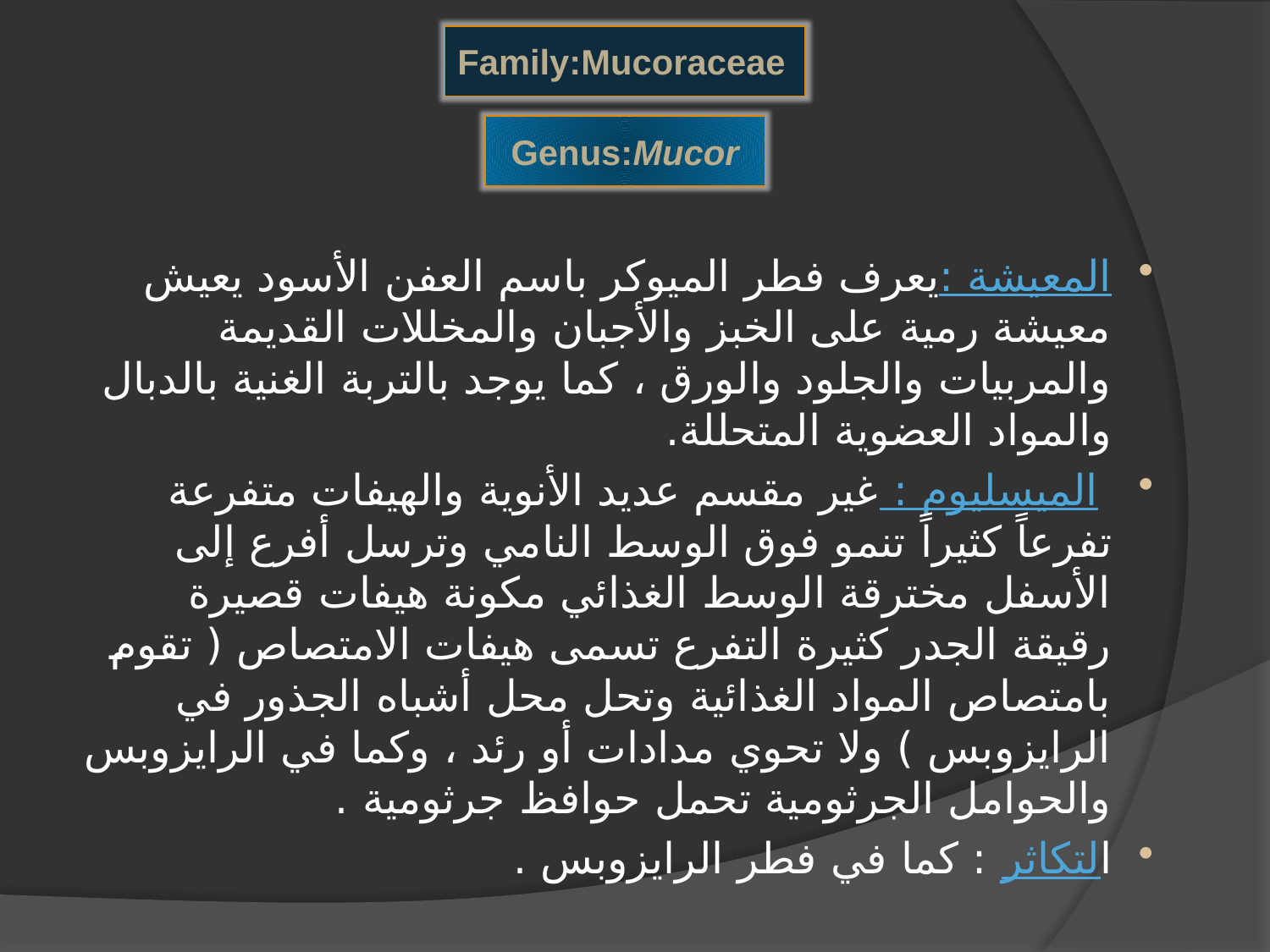

Family:Mucoraceae
Genus:Mucor
المعيشة :يعرف فطر الميوكر باسم العفن الأسود يعيش معيشة رمية على الخبز والأجبان والمخللات القديمة والمربيات والجلود والورق ، كما يوجد بالتربة الغنية بالدبال والمواد العضوية المتحللة.
 الميسليوم : غير مقسم عديد الأنوية والهيفات متفرعة تفرعاً كثيراً تنمو فوق الوسط النامي وترسل أفرع إلى الأسفل مخترقة الوسط الغذائي مكونة هيفات قصيرة رقيقة الجدر كثيرة التفرع تسمى هيفات الامتصاص ( تقوم بامتصاص المواد الغذائية وتحل محل أشباه الجذور في الرايزوبس ) ولا تحوي مدادات أو رئد ، وكما في الرايزوبس والحوامل الجرثومية تحمل حوافظ جرثومية .
التكاثر : كما في فطر الرايزوبس .